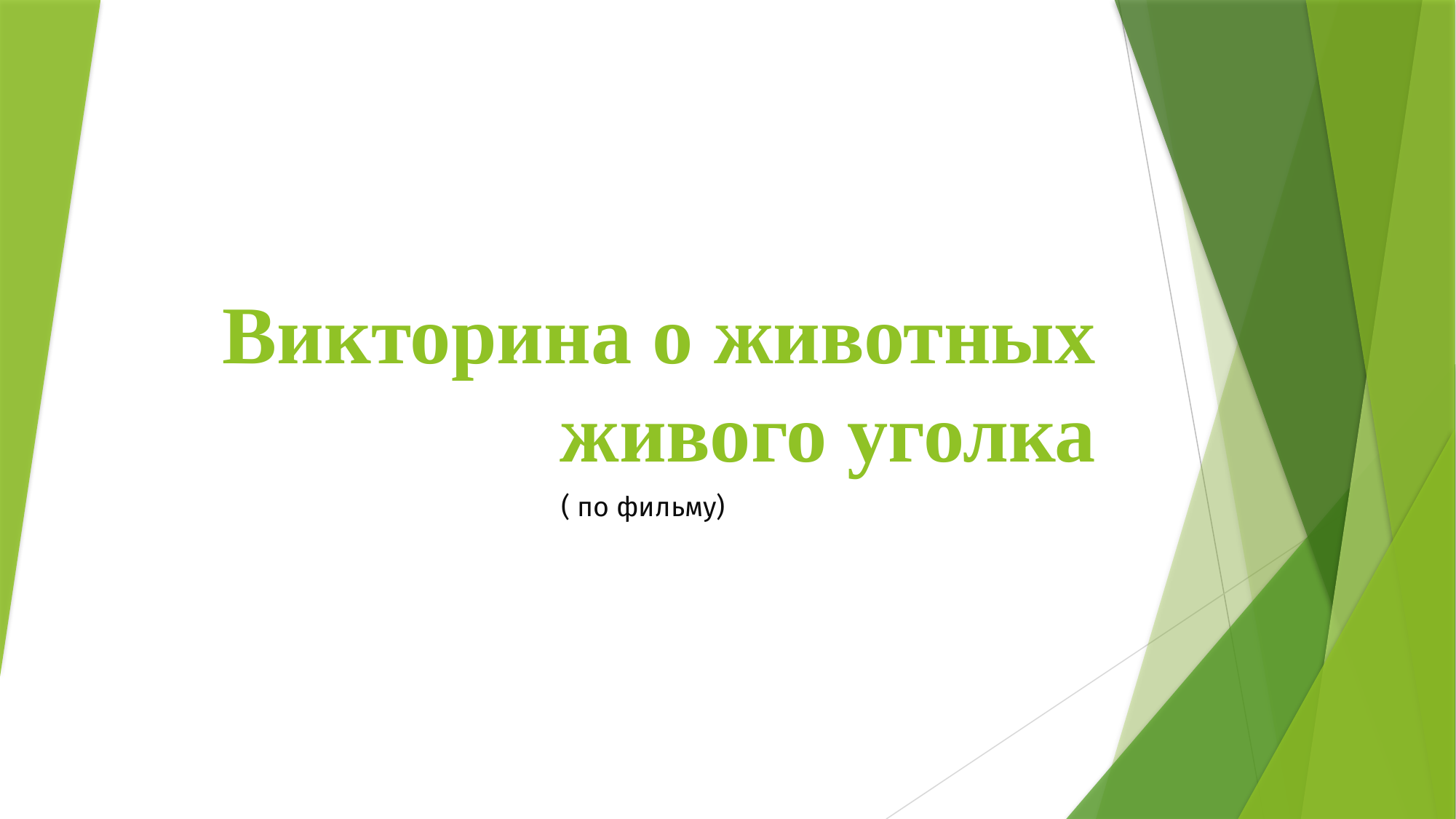

# Викторина о животных живого уголка
( по фильму)